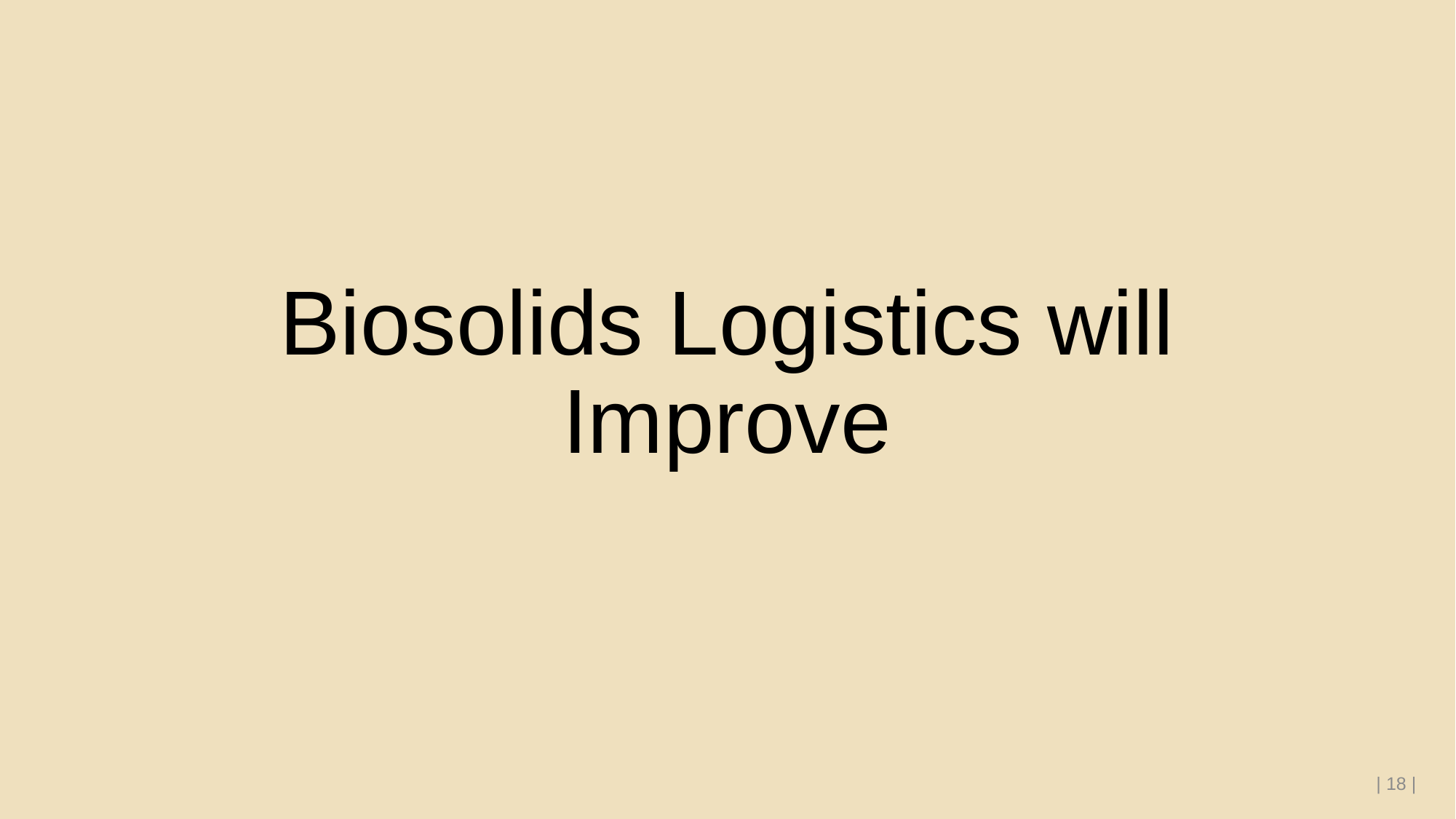

# Biosolids Logistics will Improve

| 18 |